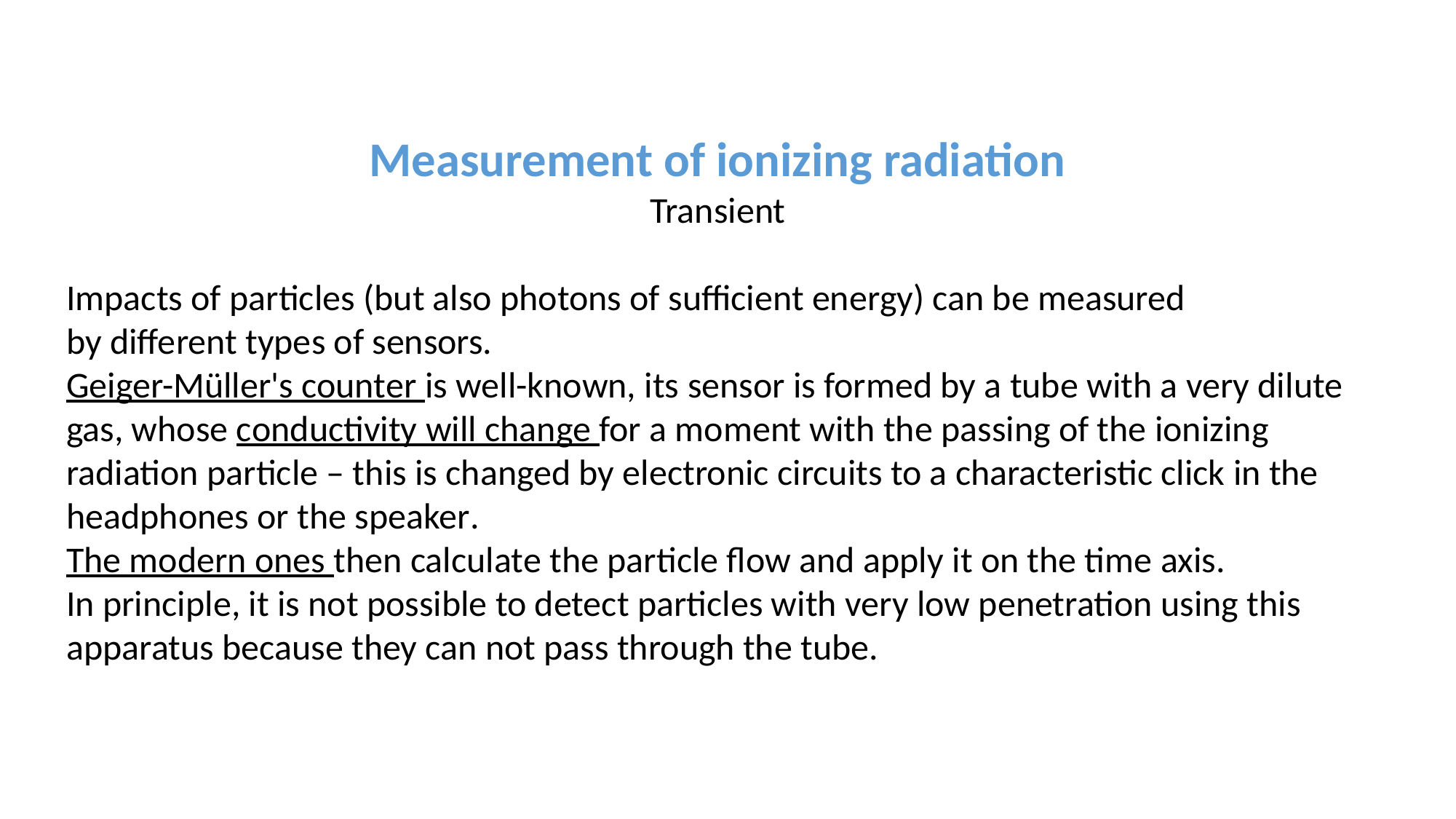

Measurement of ionizing radiation
Transient
Impacts of particles (but also photons of sufficient energy) can be measured
by different types of sensors.
Geiger-Müller's counter is well-known, its sensor is formed by a tube with a very dilute gas, whose conductivity will change for a moment with the passing of the ionizing radiation particle – this is changed by electronic circuits to a characteristic click in the headphones or the speaker.
The modern ones then calculate the particle flow and apply it on the time axis.
In principle, it is not possible to detect particles with very low penetration using this apparatus because they can not pass through the tube.